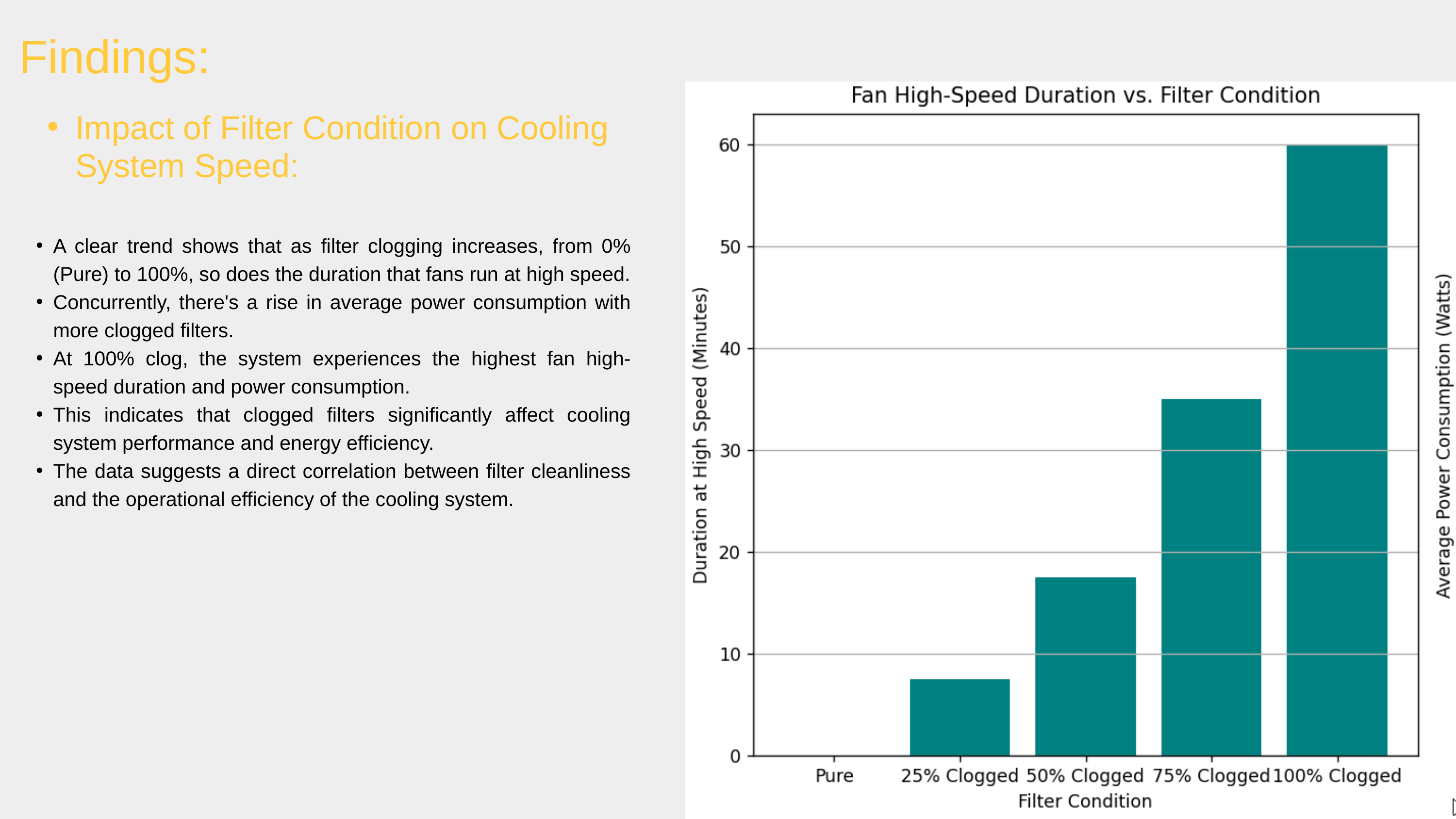

Findings:

Impact of Filter Condition on Cooling System Speed:
A clear trend shows that as filter clogging increases, from 0% (Pure) to 100%, so does the duration that fans run at high speed.
Concurrently, there's a rise in average power consumption with more clogged filters.
At 100% clog, the system experiences the highest fan high-speed duration and power consumption.
This indicates that clogged filters significantly affect cooling system performance and energy efficiency.
The data suggests a direct correlation between filter cleanliness and the operational efficiency of the cooling system.